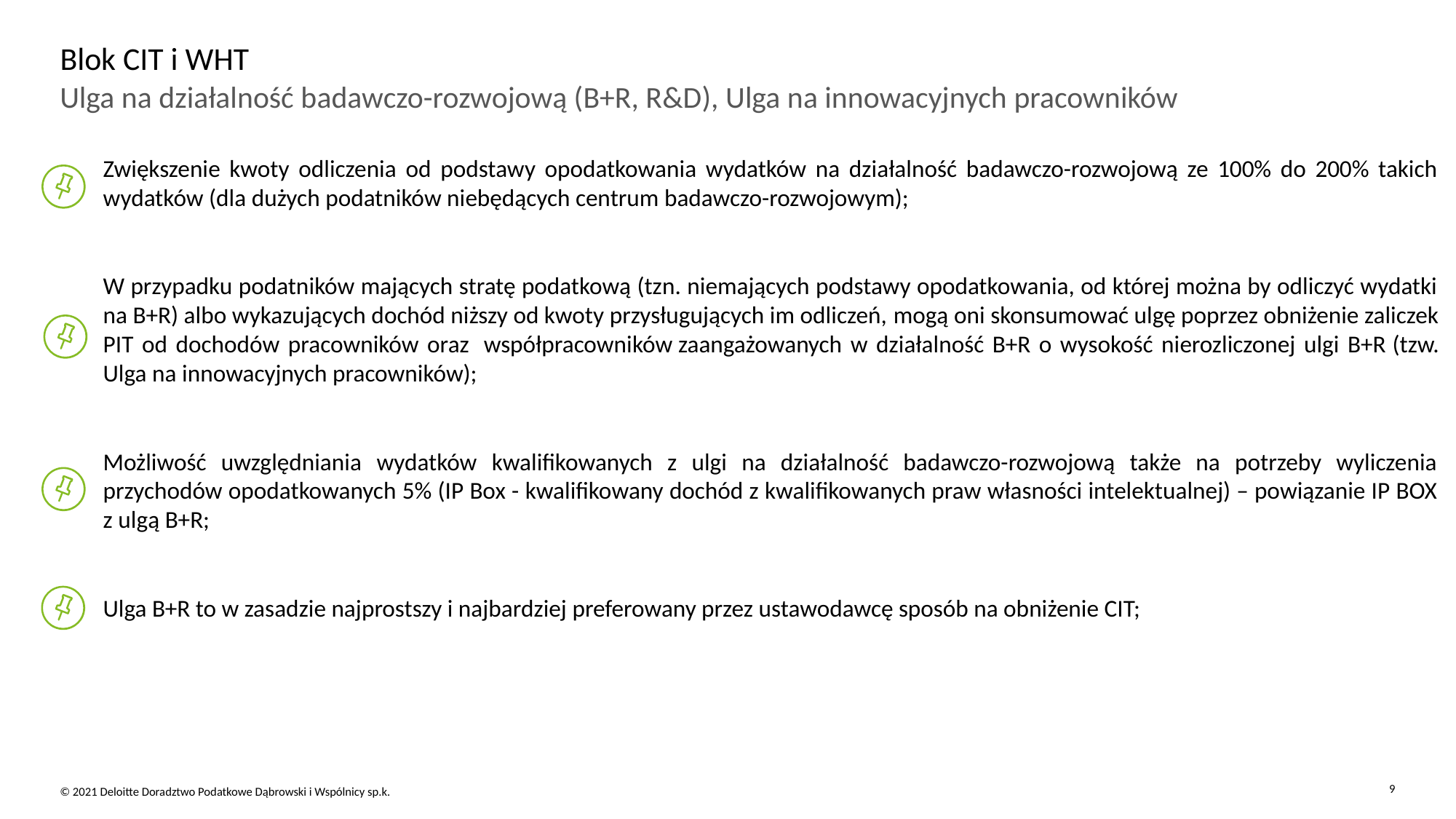

Blok CIT i WHT
Ulga na działalność badawczo-rozwojową (B+R, R&D), Ulga na innowacyjnych pracowników

Zwiększenie kwoty odliczenia od podstawy opodatkowania wydatków na działalność badawczo-rozwojową ze 100% do 200% takich wydatków (dla dużych podatników niebędących centrum badawczo-rozwojowym);

W przypadku podatników mających stratę podatkową (tzn. niemających podstawy opodatkowania, od której można by odliczyć wydatki na B+R) albo wykazujących dochód niższy od kwoty przysługujących im odliczeń, mogą oni skonsumować ulgę poprzez obniżenie zaliczek PIT od dochodów pracowników oraz  współpracowników zaangażowanych w działalność B+R o wysokość nierozliczonej ulgi B+R (tzw. Ulga na innowacyjnych pracowników);

Możliwość uwzględniania wydatków kwalifikowanych z ulgi na działalność badawczo-rozwojową także na potrzeby wyliczenia przychodów opodatkowanych 5% (IP Box - kwalifikowany dochód z kwalifikowanych praw własności intelektualnej) – powiązanie IP BOX z ulgą B+R;

Ulga B+R to w zasadzie najprostszy i najbardziej preferowany przez ustawodawcę sposób na obniżenie CIT;